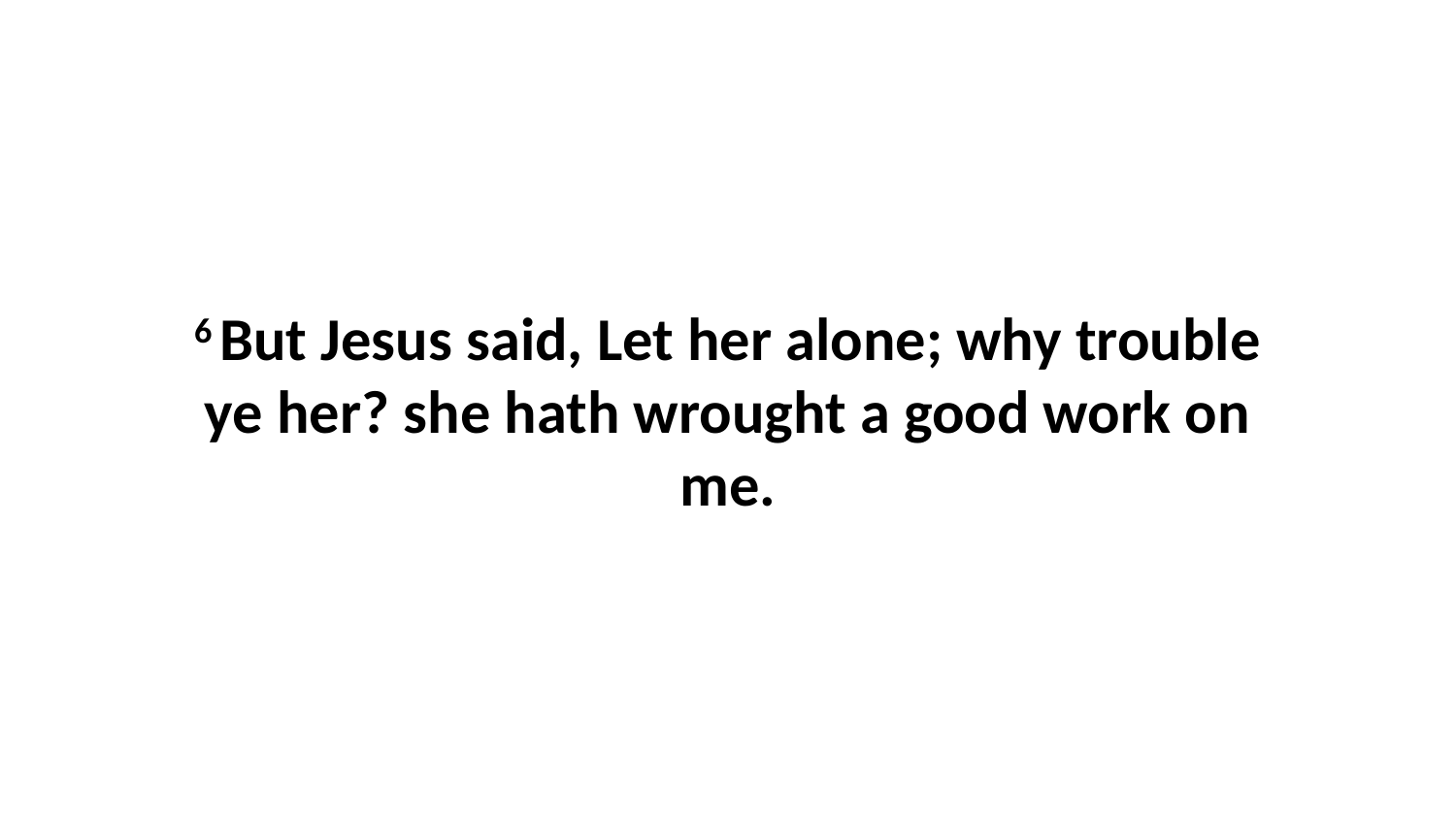

6 But Jesus said, Let her alone; why trouble ye her? she hath wrought a good work on me.